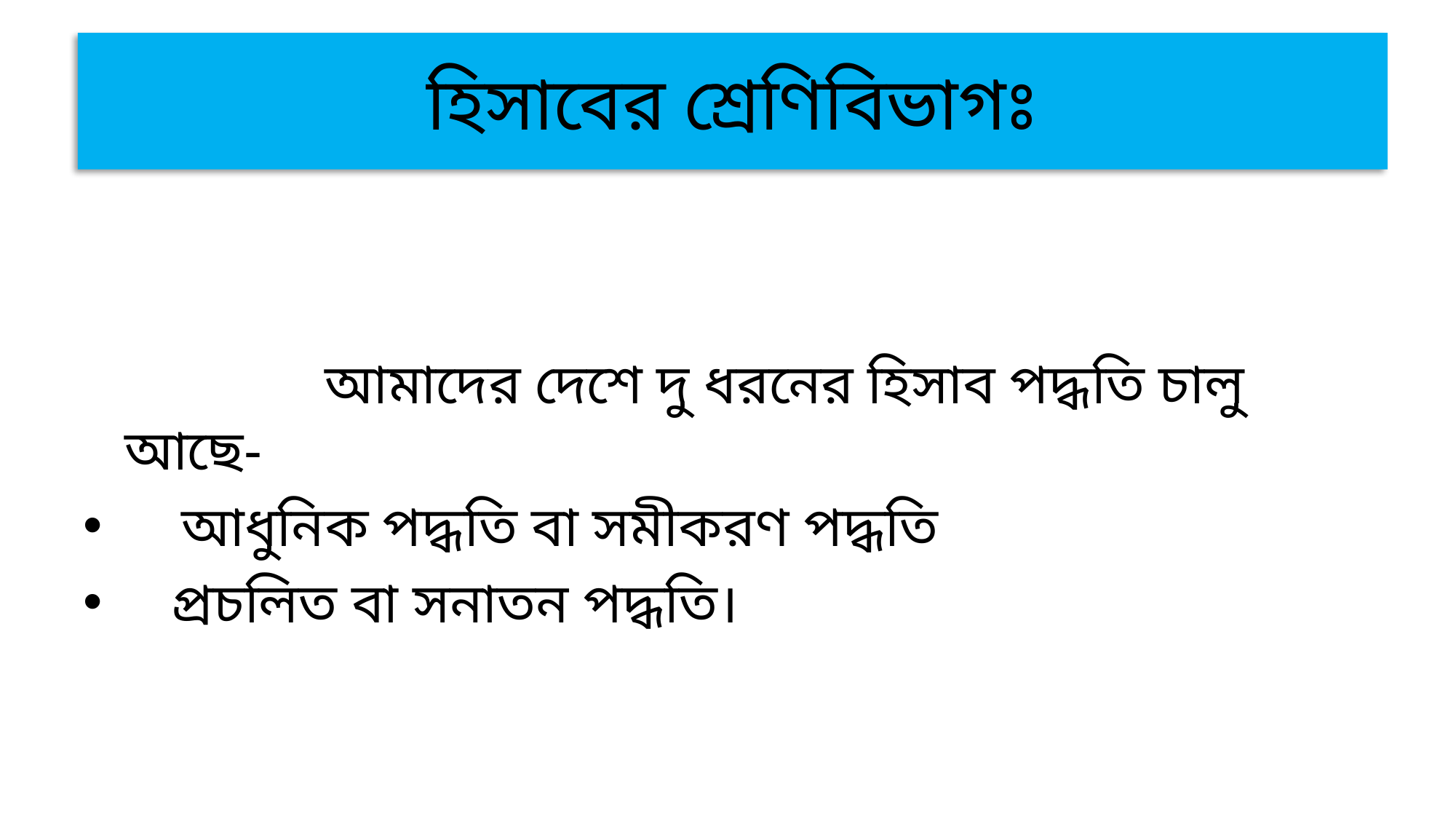

# হিসাবের শ্রেণিবিভাগঃ

                 আমাদের দেশে দু ধরনের হিসাব পদ্ধতি চালু আছে-
    আধুনিক পদ্ধতি বা সমীকরণ পদ্ধতি
প্রচলিত বা সনাতন পদ্ধতি।